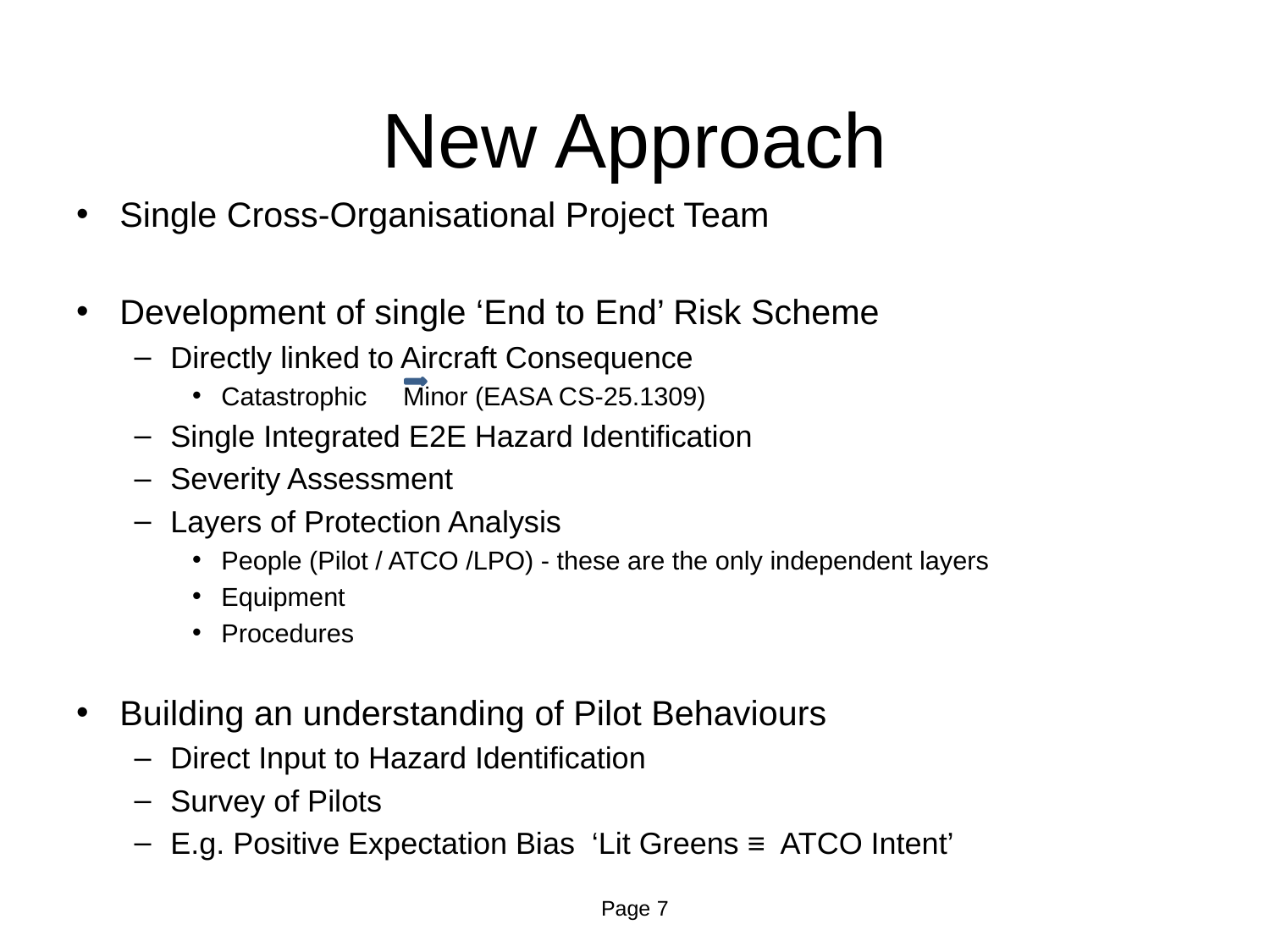

# New Approach
Single Cross-Organisational Project Team

Development of single ‘End to End’ Risk Scheme
Directly linked to Aircraft Consequence
Catastrophic     Minor (EASA CS-25.1309)
Single Integrated E2E Hazard Identification
Severity Assessment
Layers of Protection Analysis
People (Pilot / ATCO /LPO) - these are the only independent layers
Equipment
Procedures

Building an understanding of Pilot Behaviours
Direct Input to Hazard Identification
Survey of Pilots
E.g. Positive Expectation Bias  ‘Lit Greens ≡  ATCO Intent’

Page 7